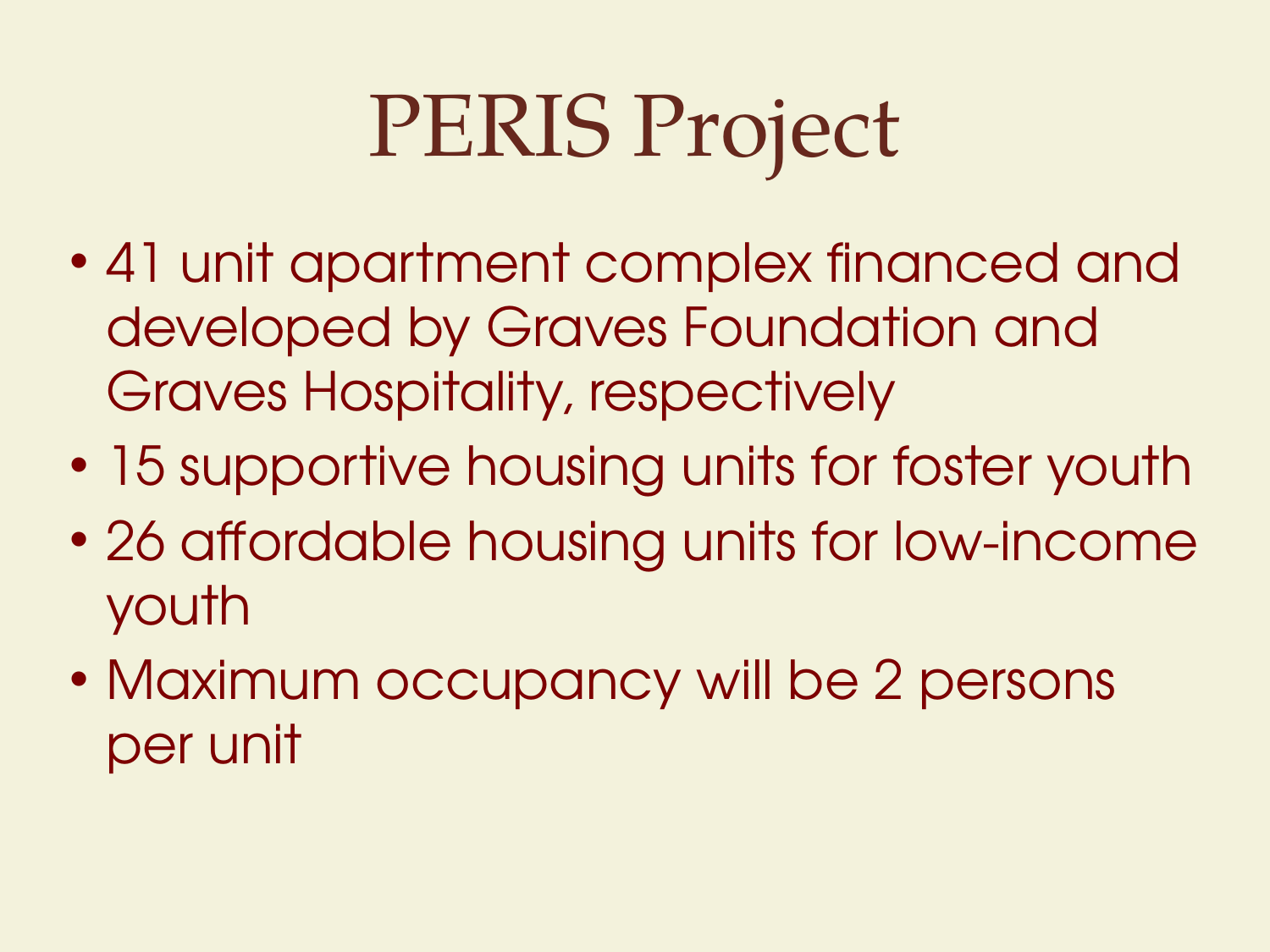

# PERIS Project
41 unit apartment complex financed and developed by Graves Foundation and Graves Hospitality, respectively
15 supportive housing units for foster youth
26 affordable housing units for low-income youth
Maximum occupancy will be 2 persons per unit